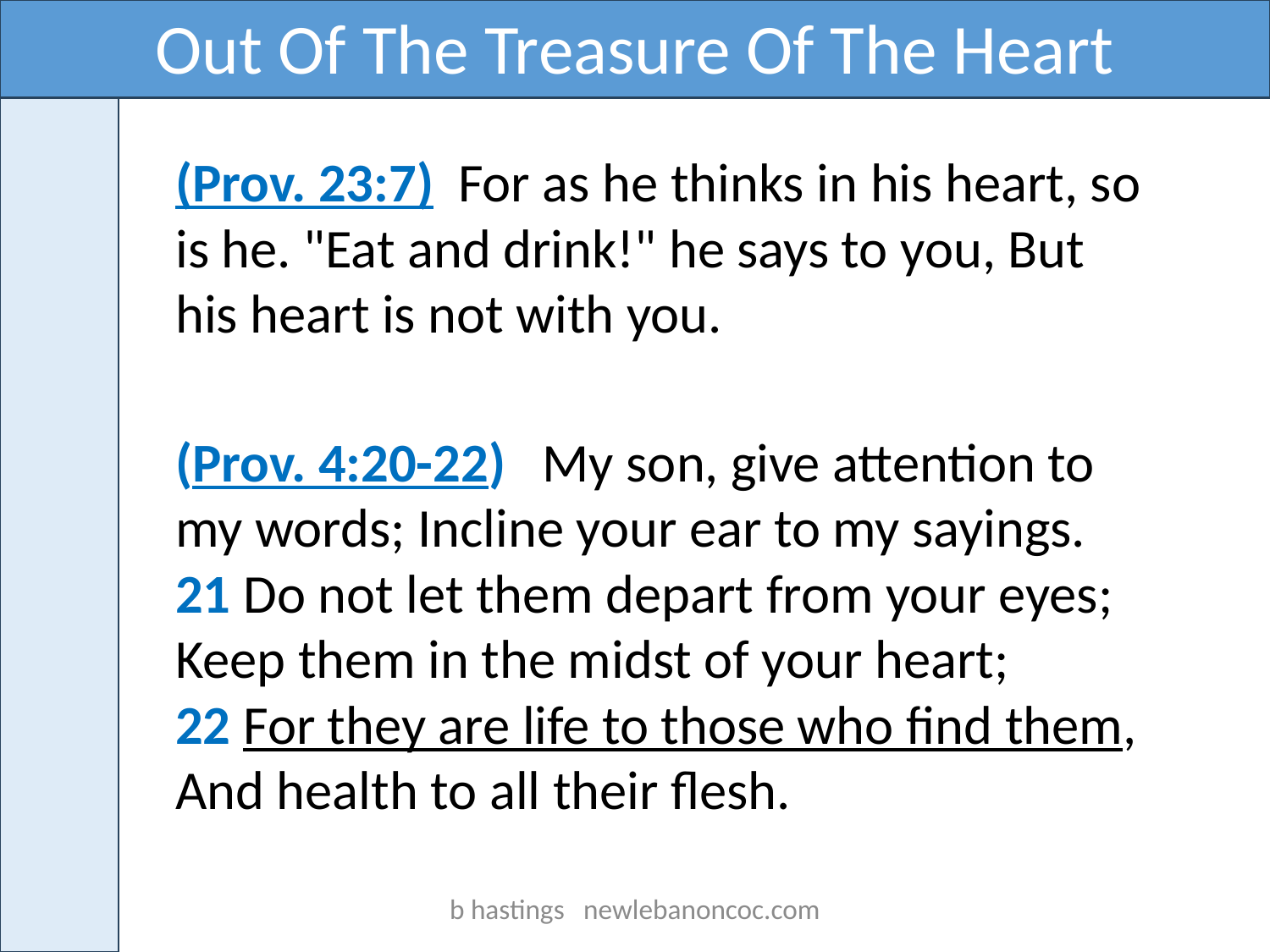

Out Of The Treasure Of The Heart
(Prov. 23:7)  For as he thinks in his heart, so is he. "Eat and drink!" he says to you, But his heart is not with you.

(Prov. 4:20-22)   My son, give attention to my words; Incline your ear to my sayings.  21 Do not let them depart from your eyes; Keep them in the midst of your heart;        22 For they are life to those who find them, And health to all their flesh.
b hastings   newlebanoncoc.com